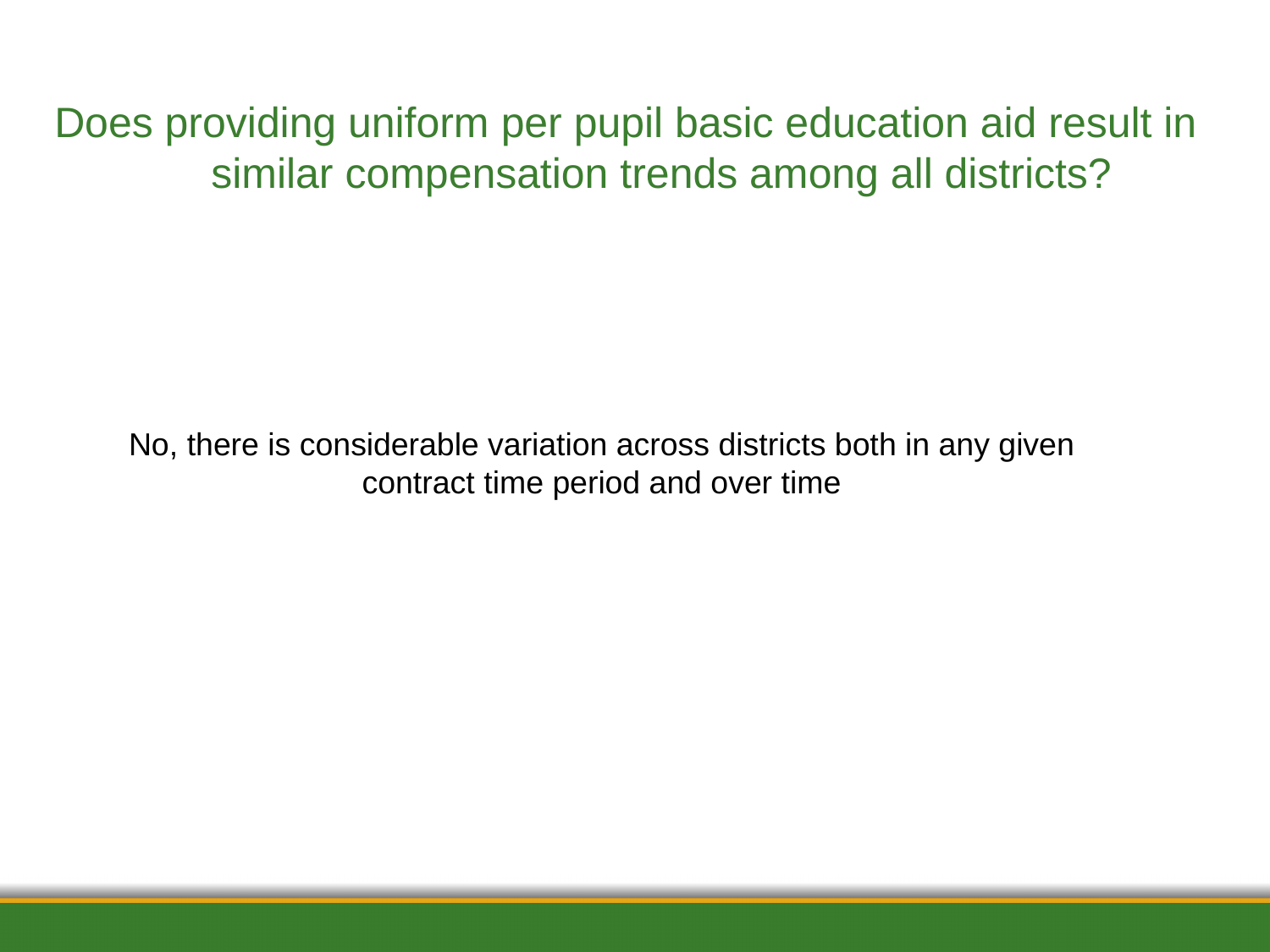

# Does providing uniform per pupil basic education aid result in   similar compensation trends among all districts?
No, there is considerable variation across districts both in any given contract time period and over time